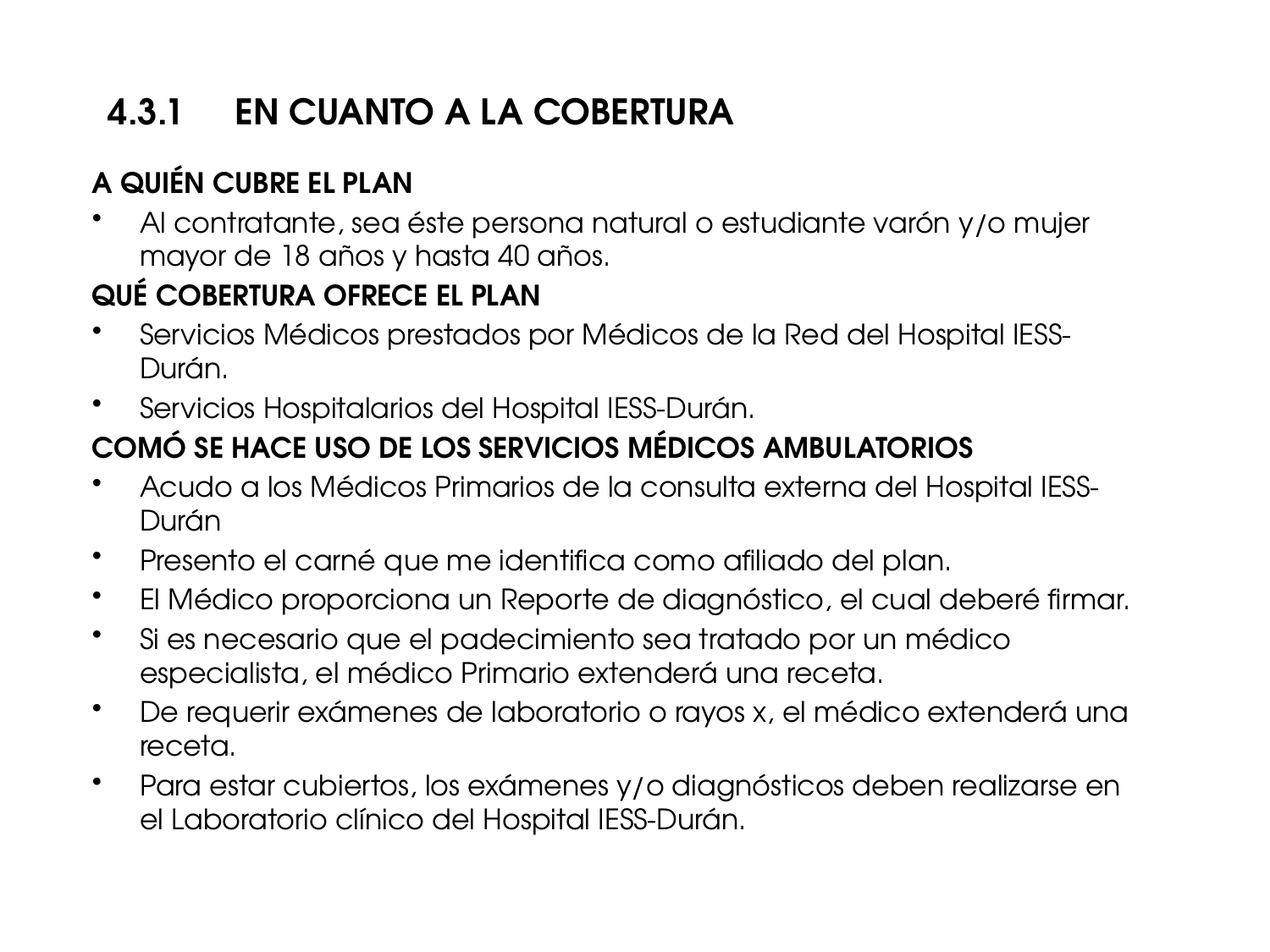

# 4.3.1	EN CUANTO A LA COBERTURA
A QUIÉN CUBRE EL PLAN
Al contratante, sea éste persona natural o estudiante varón y/o mujer mayor de 18 años y hasta 40 años.
QUÉ COBERTURA OFRECE EL PLAN
Servicios Médicos prestados por Médicos de la Red del Hospital IESS-Durán.
Servicios Hospitalarios del Hospital IESS-Durán.
COMÓ SE HACE USO DE LOS SERVICIOS MÉDICOS AMBULATORIOS
Acudo a los Médicos Primarios de la consulta externa del Hospital IESS-Durán
Presento el carné que me identifica como afiliado del plan.
El Médico proporciona un Reporte de diagnóstico, el cual deberé firmar.
Si es necesario que el padecimiento sea tratado por un médico especialista, el médico Primario extenderá una receta.
De requerir exámenes de laboratorio o rayos x, el médico extenderá una receta.
Para estar cubiertos, los exámenes y/o diagnósticos deben realizarse en el Laboratorio clínico del Hospital IESS-Durán.